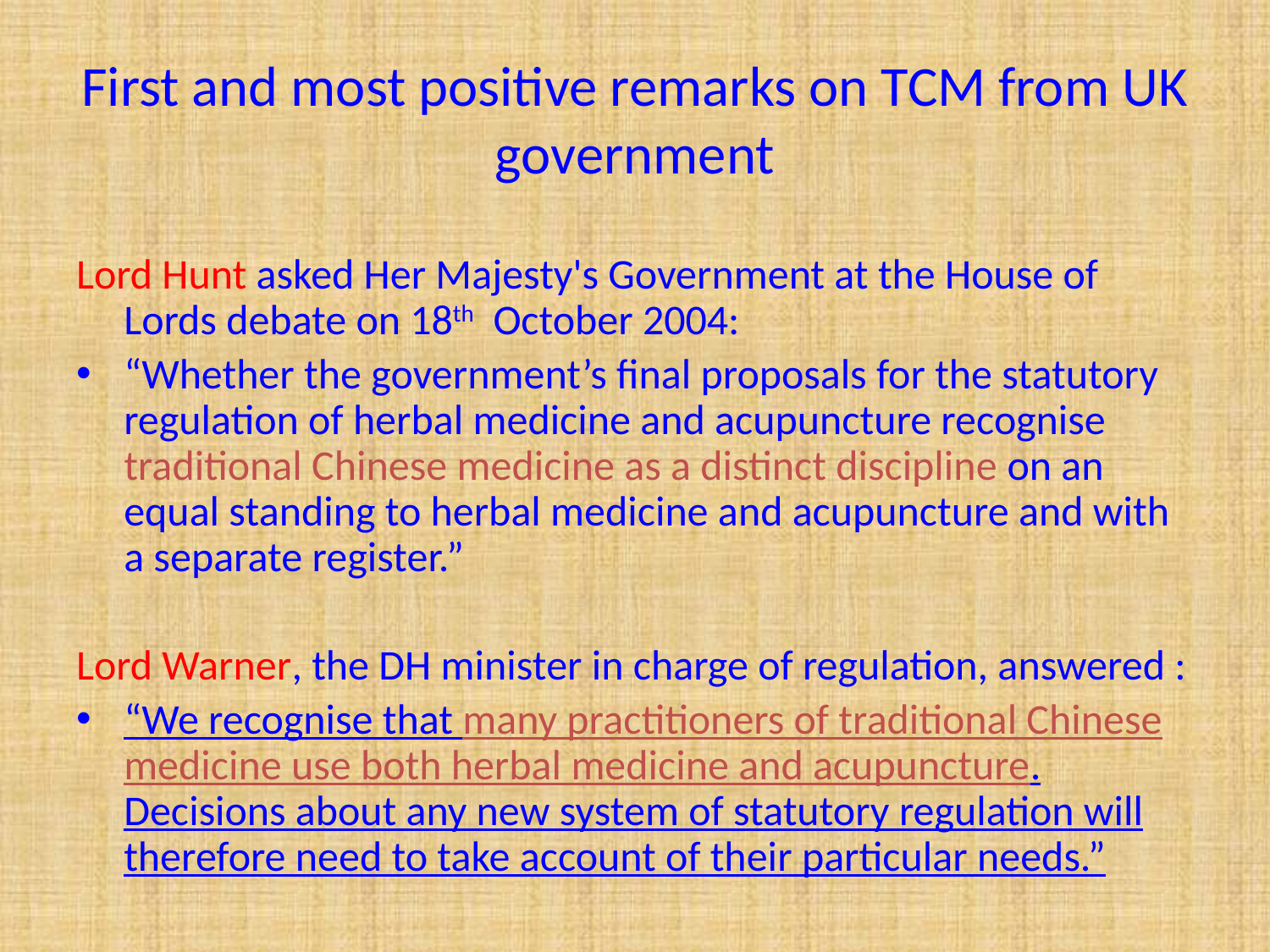

First and most positive remarks on TCM from UK government
Lord Hunt asked Her Majesty's Government at the House of Lords debate on 18th  October 2004:
“Whether the government’s final proposals for the statutory regulation of herbal medicine and acupuncture recognise traditional Chinese medicine as a distinct discipline on an equal standing to herbal medicine and acupuncture and with a separate register.”

Lord Warner, the DH minister in charge of regulation, answered :
“We recognise that many practitioners of traditional Chinese medicine use both herbal medicine and acupuncture. Decisions about any new system of statutory regulation will therefore need to take account of their particular needs.”